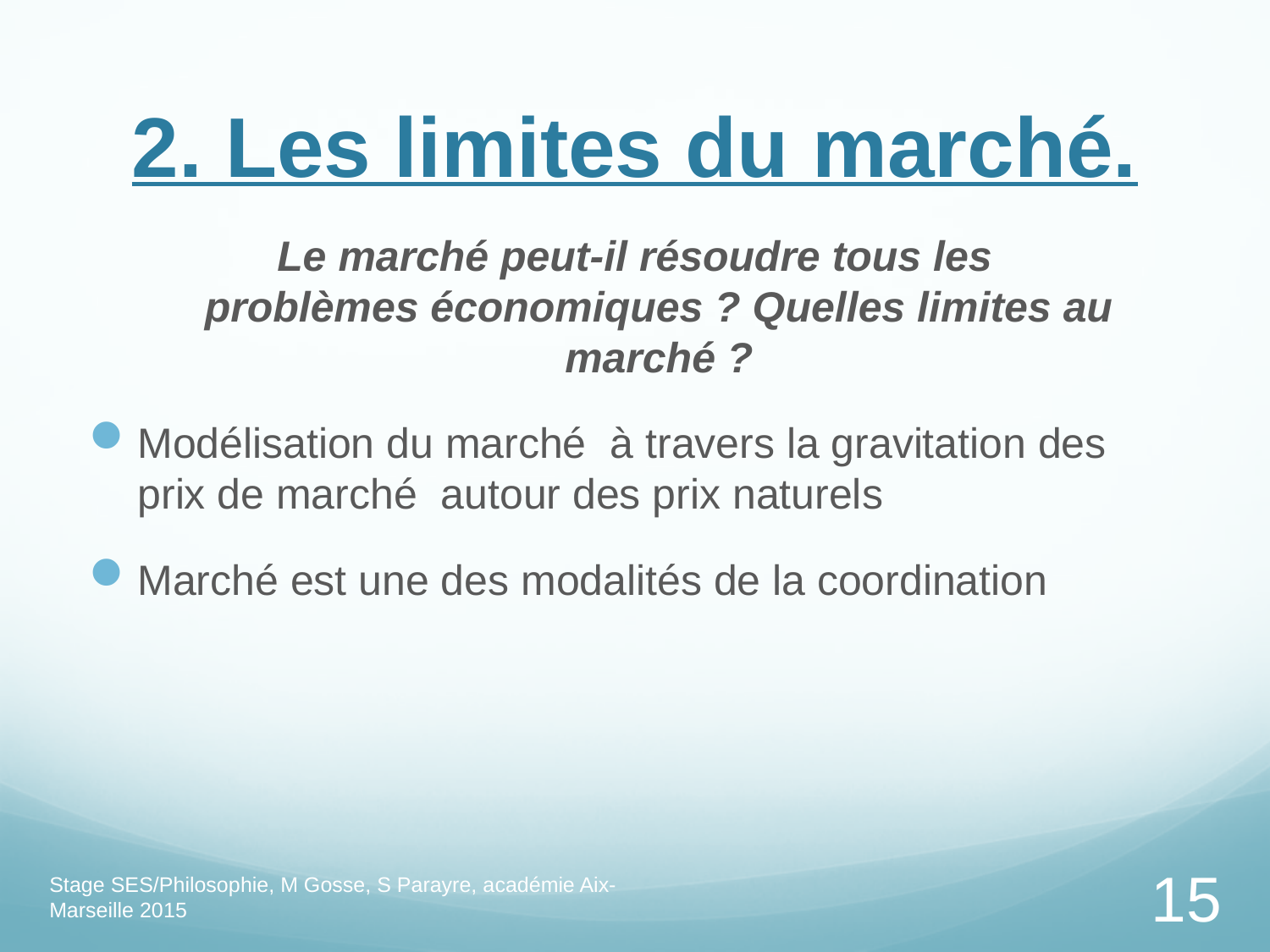

# 2. Les limites du marché.
Le marché peut-il résoudre tous les problèmes économiques ? Quelles limites au marché ?
Modélisation du marché  à travers la gravitation des prix de marché  autour des prix naturels
Marché est une des modalités de la coordination
Stage SES/Philosophie, M Gosse, S Parayre, académie Aix-Marseille 2015
15